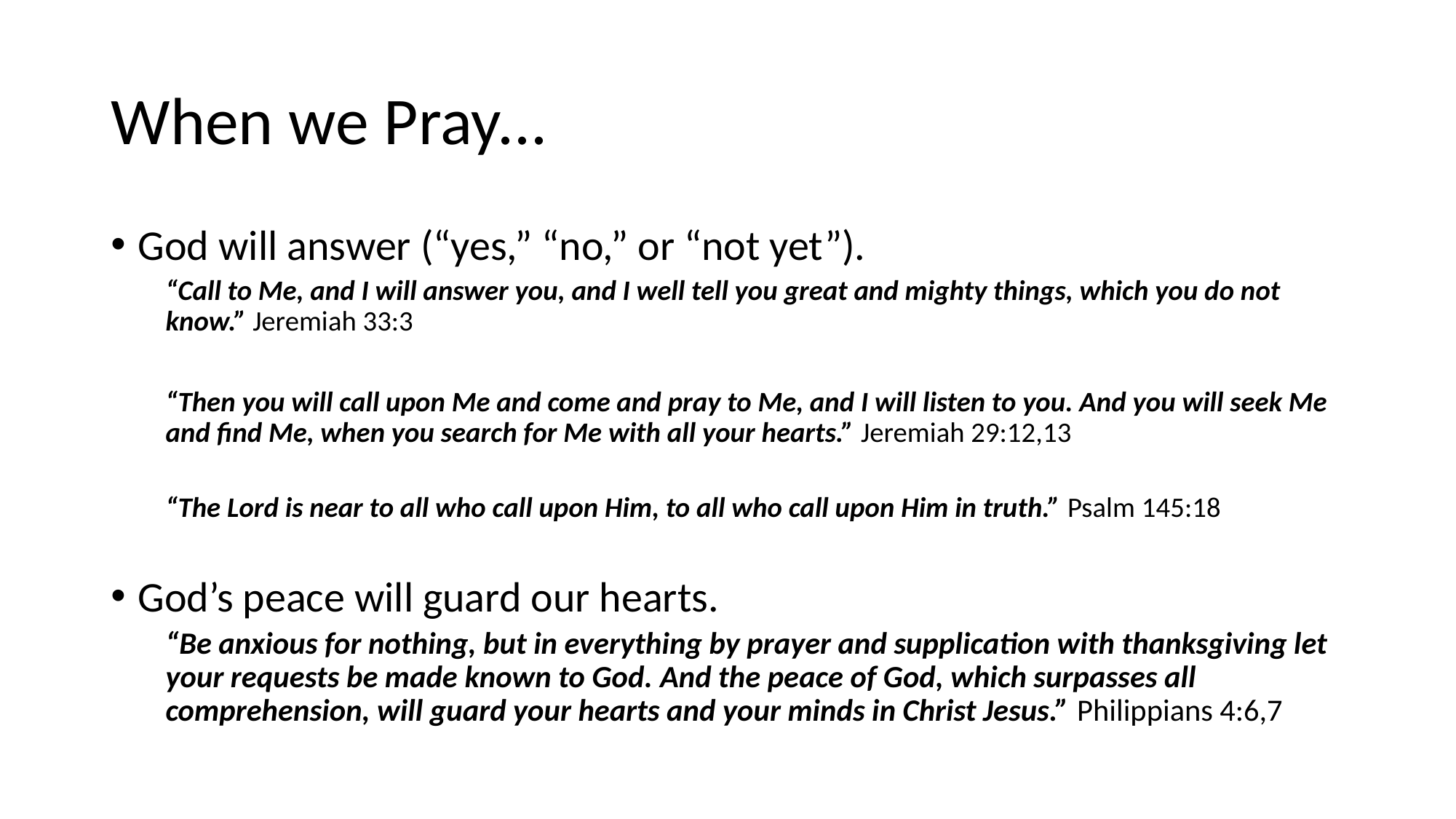

# When we Pray...
God will answer (“yes,” “no,” or “not yet”).
“Call to Me, and I will answer you, and I well tell you great and mighty things, which you do not know.” Jeremiah 33:3

“Then you will call upon Me and come and pray to Me, and I will listen to you. And you will seek Me and find Me, when you search for Me with all your hearts.” Jeremiah 29:12,13

“The Lord is near to all who call upon Him, to all who call upon Him in truth.” Psalm 145:18

God’s peace will guard our hearts.
“Be anxious for nothing, but in everything by prayer and supplication with thanksgiving let your requests be made known to God. And the peace of God, which surpasses all comprehension, will guard your hearts and your minds in Christ Jesus.” Philippians 4:6,7